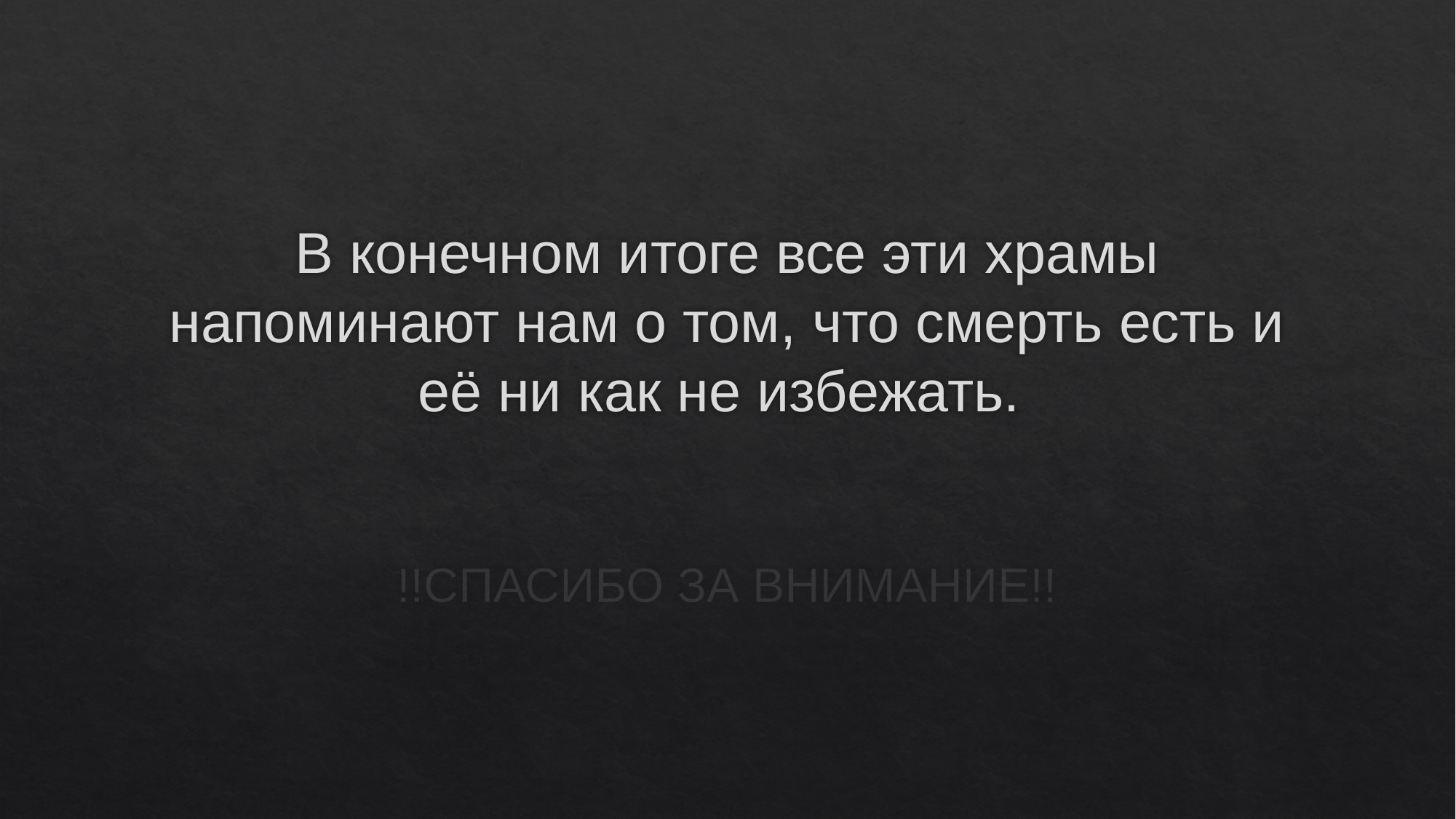

# В конечном итоге все эти храмы напоминают нам о том, что смерть есть и её ни как не избежать.
!!СПАСИБО ЗА ВНИМАНИЕ!!